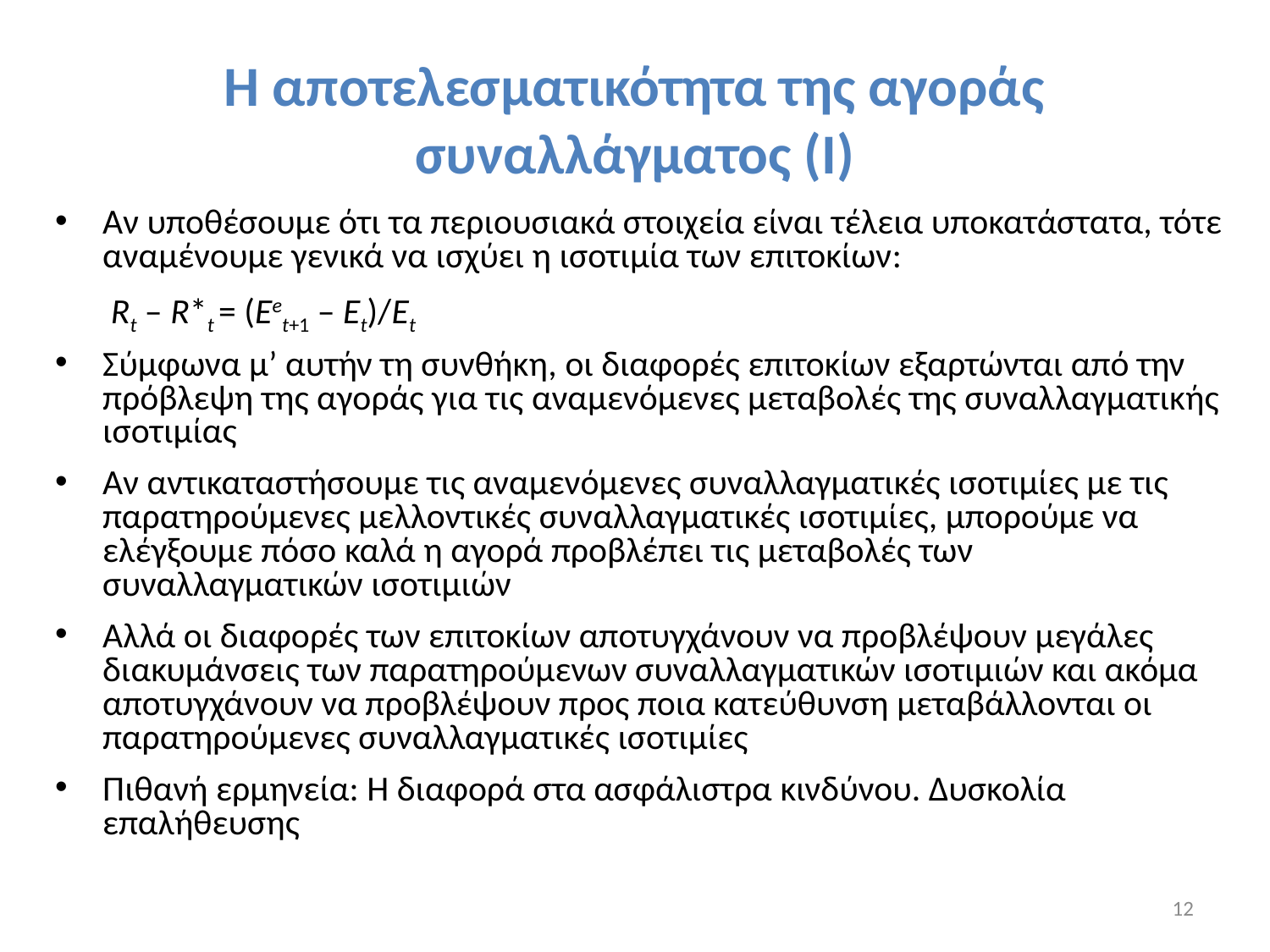

# Η αποτελεσματικότητα της αγοράς συναλλάγματος (Ι)
Αν υποθέσουμε ότι τα περιουσιακά στοιχεία είναι τέλεια υποκατάστατα, τότε αναμένουμε γενικά να ισχύει η ισοτιμία των επιτοκίων:
	 Rt – R*t = (Eet+1 – Et)/Et
Σύμφωνα μ’ αυτήν τη συνθήκη, οι διαφορές επιτοκίων εξαρτώνται από την πρόβλεψη της αγοράς για τις αναμενόμενες μεταβολές της συναλλαγματικής ισοτιμίας
Αν αντικαταστήσουμε τις αναμενόμενες συναλλαγματικές ισοτιμίες με τις παρατηρούμενες μελλοντικές συναλλαγματικές ισοτιμίες, μπορούμε να ελέγξουμε πόσο καλά η αγορά προβλέπει τις μεταβολές των συναλλαγματικών ισοτιμιών
Αλλά οι διαφορές των επιτοκίων αποτυγχάνουν να προβλέψουν μεγάλες διακυμάνσεις των παρατηρούμενων συναλλαγματικών ισοτιμιών και ακόμα αποτυγχάνουν να προβλέψουν προς ποια κατεύθυνση μεταβάλλονται οι παρατηρούμενες συναλλαγματικές ισοτιμίες
Πιθανή ερμηνεία: Η διαφορά στα ασφάλιστρα κινδύνου. Δυσκολία επαλήθευσης
12